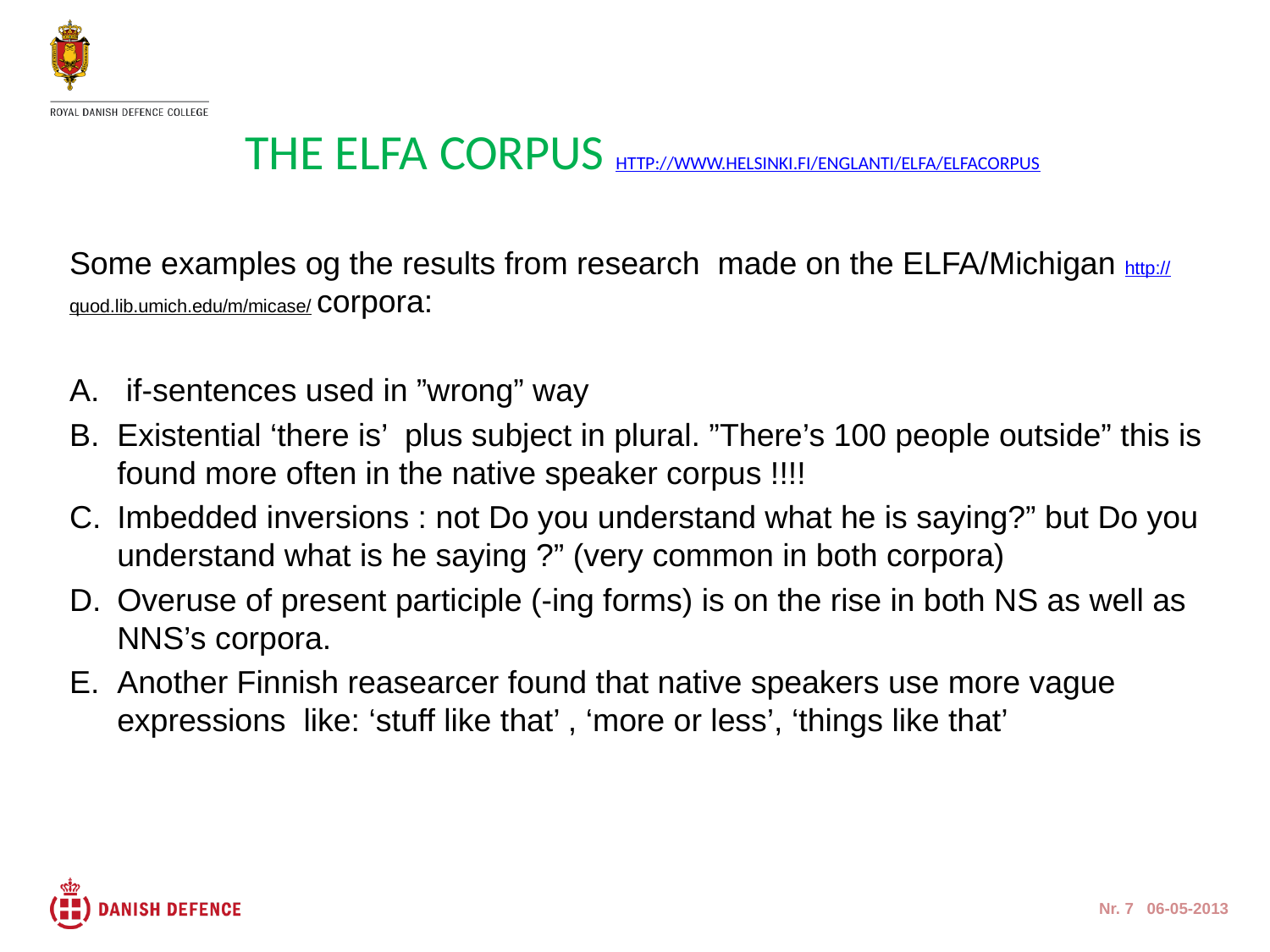

The ELFA corpus http://www.helsinki.fi/englanti/elfa/elfacorpus
Some examples og the results from research  made on the ELFA/Michigan http://quod.lib.umich.edu/m/micase/ corpora:

 if-sentences used in ”wrong” way
Existential ‘there is’  plus subject in plural. ”There’s 100 people outside” this is found more often in the native speaker corpus !!!!
Imbedded inversions : not Do you understand what he is saying?” but Do you understand what is he saying ?” (very common in both corpora)
Overuse of present participle (-ing forms) is on the rise in both NS as well as NNS’s corpora.
Another Finnish reasearcer found that native speakers use more vague expressions  like: ‘stuff like that’ , ‘more or less’, ‘things like that’

Nr. 7   06-05-2013